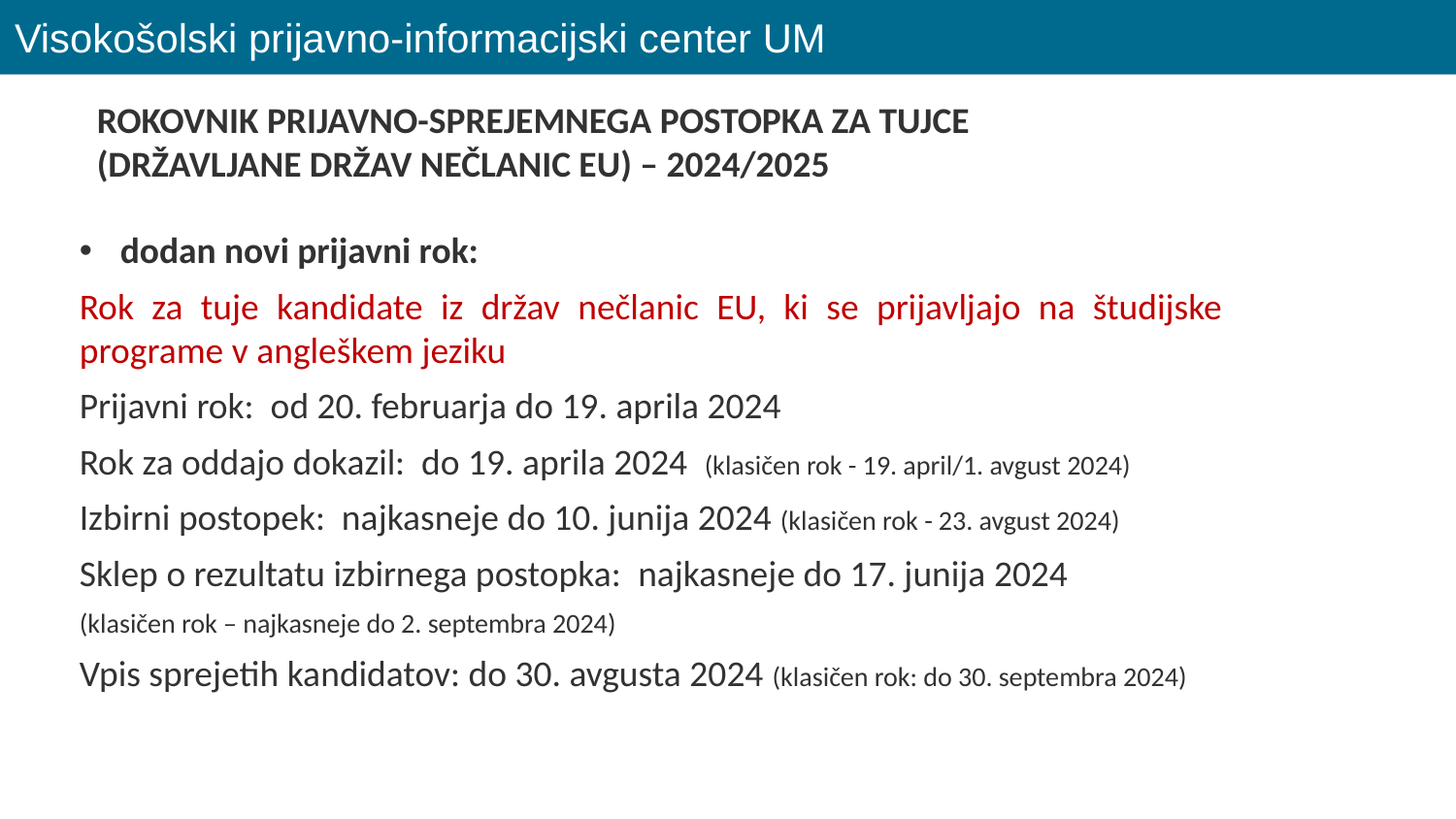

Visokošolski prijavno-informacijski center UM

# ROKOVNIK PRIJAVNO-SPREJEMNEGA POSTOPKA ZA TUJCE (DRŽAVLJANE DRŽAV NEČLANIC EU) – 2024/2025
dodan novi prijavni rok:
Rok za tuje kandidate iz držav nečlanic EU, ki se prijavljajo na študijske programe v angleškem jeziku
Prijavni rok:  od 20. februarja do 19. aprila 2024
Rok za oddajo dokazil:  do 19. aprila 2024  (klasičen rok - 19. april/1. avgust 2024)
Izbirni postopek:  najkasneje do 10. junija 2024 (klasičen rok - 23. avgust 2024)
Sklep o rezultatu izbirnega postopka:  najkasneje do 17. junija 2024
(klasičen rok – najkasneje do 2. septembra 2024)
Vpis sprejetih kandidatov: do 30. avgusta 2024 (klasičen rok: do 30. septembra 2024)